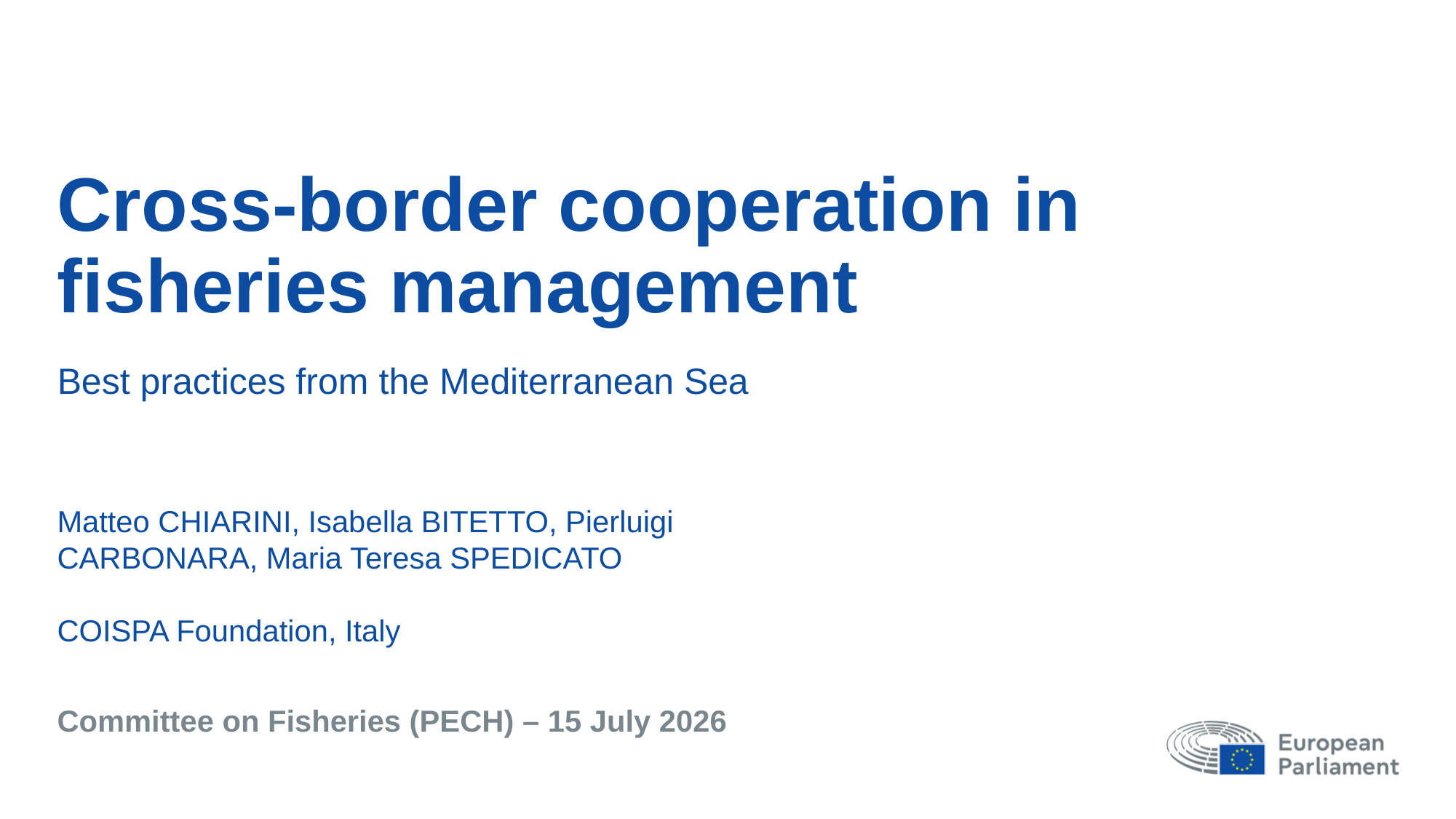

# Cross-border cooperation in fisheries management
Best practices from the Mediterranean Sea
Matteo CHIARINI, Isabella BITETTO, Pierluigi CARBONARA, Maria Teresa SPEDICATO
COISPA Foundation, Italy
Committee on Fisheries (PECH) – 15 July 2026